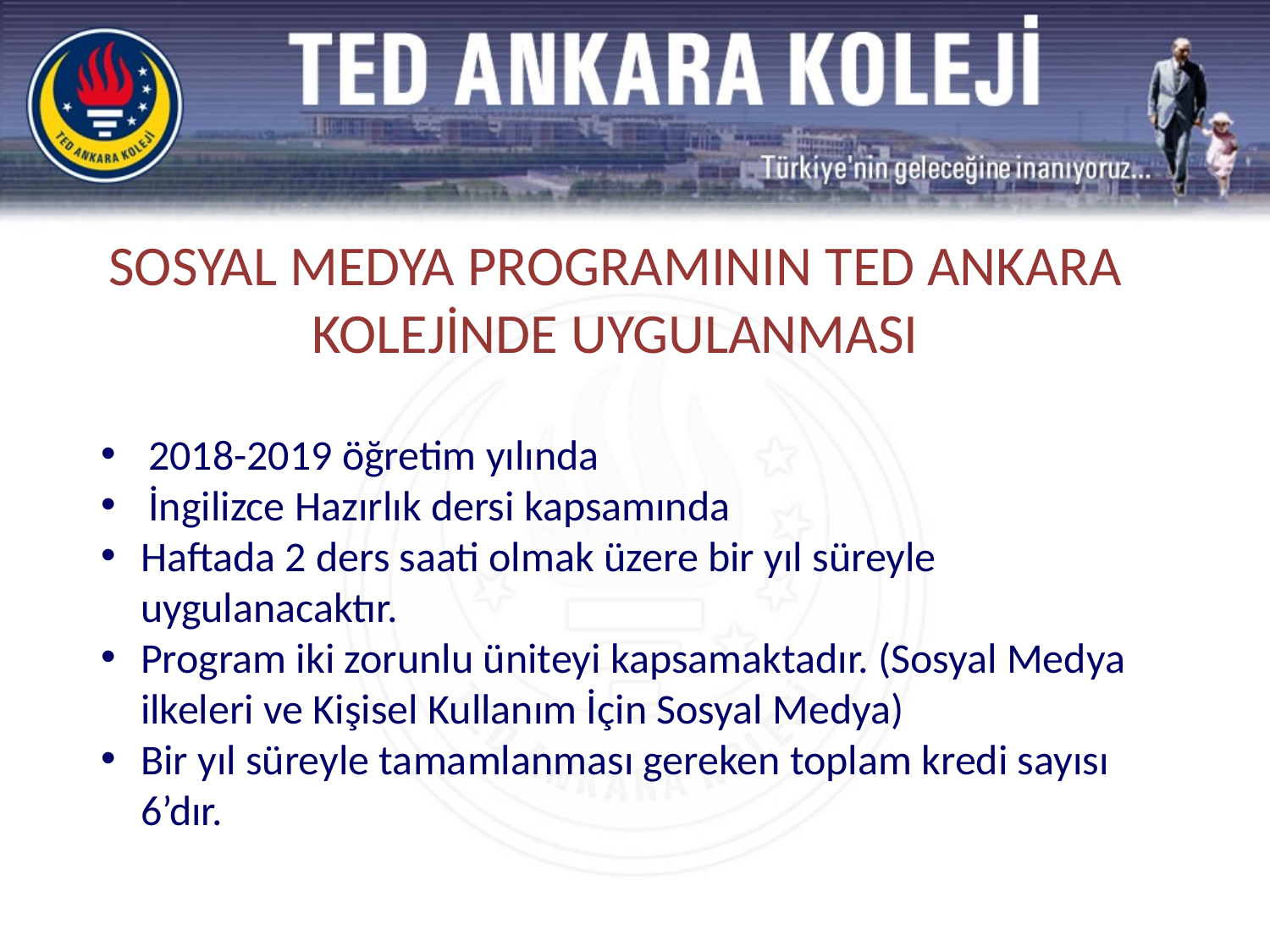

SOSYAL MEDYA PROGRAMININ TED ANKARA KOLEJİNDE UYGULANMASI

2018-2019 öğretim yılında
İngilizce Hazırlık dersi kapsamında
Haftada 2 ders saati olmak üzere bir yıl süreyle uygulanacaktır.
Program iki zorunlu üniteyi kapsamaktadır. (Sosyal Medya ilkeleri ve Kişisel Kullanım İçin Sosyal Medya)
Bir yıl süreyle tamamlanması gereken toplam kredi sayısı 6’dır.